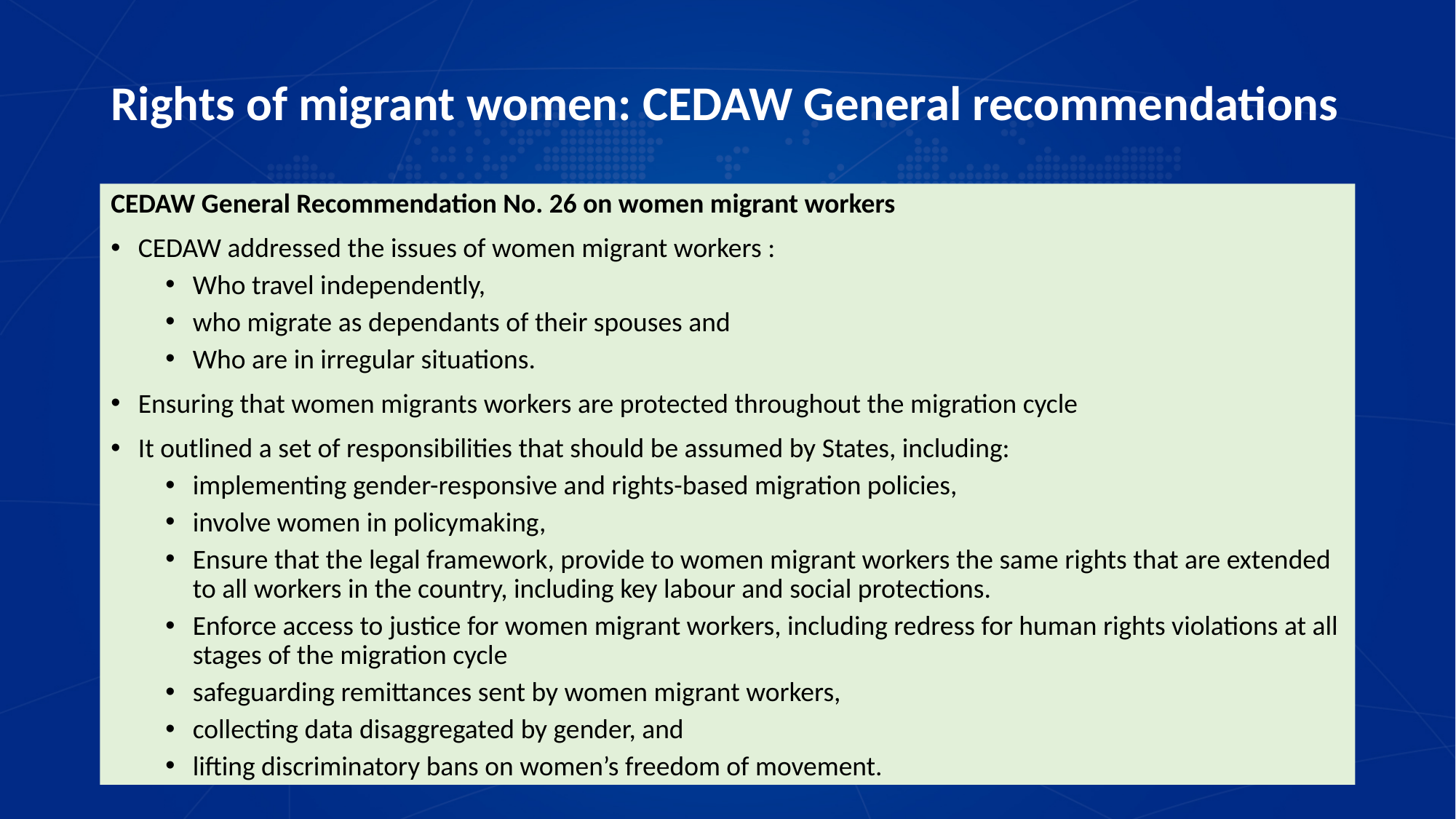

# Rights of migrant women: CEDAW General recommendations
CEDAW General Recommendation No. 26 on women migrant workers
CEDAW addressed the issues of women migrant workers :
Who travel independently,
who migrate as dependants of their spouses and
Who are in irregular situations.
Ensuring that women migrants workers are protected throughout the migration cycle
It outlined a set of responsibilities that should be assumed by States, including:
implementing gender-responsive and rights-based migration policies,
involve women in policymaking,
Ensure that the legal framework, provide to women migrant workers the same rights that are extended to all workers in the country, including key labour and social protections.
Enforce access to justice for women migrant workers, including redress for human rights violations at all stages of the migration cycle
safeguarding remittances sent by women migrant workers,
collecting data disaggregated by gender, and
lifting discriminatory bans on women’s freedom of movement.